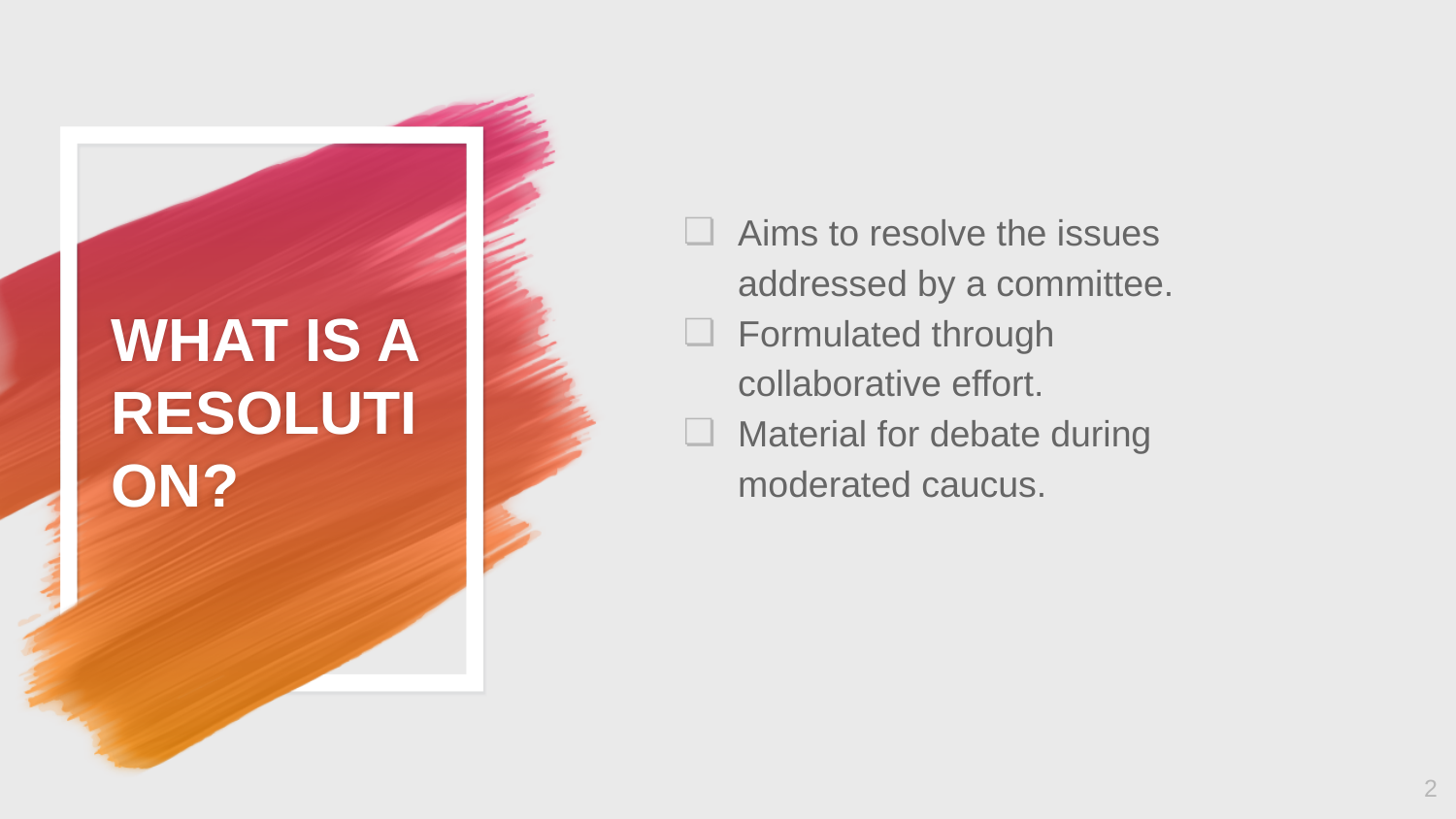

# WHAT IS A RESOLUTION?
Aims to resolve the issues addressed by a committee.
Formulated through collaborative effort.
Material for debate during moderated caucus.
2